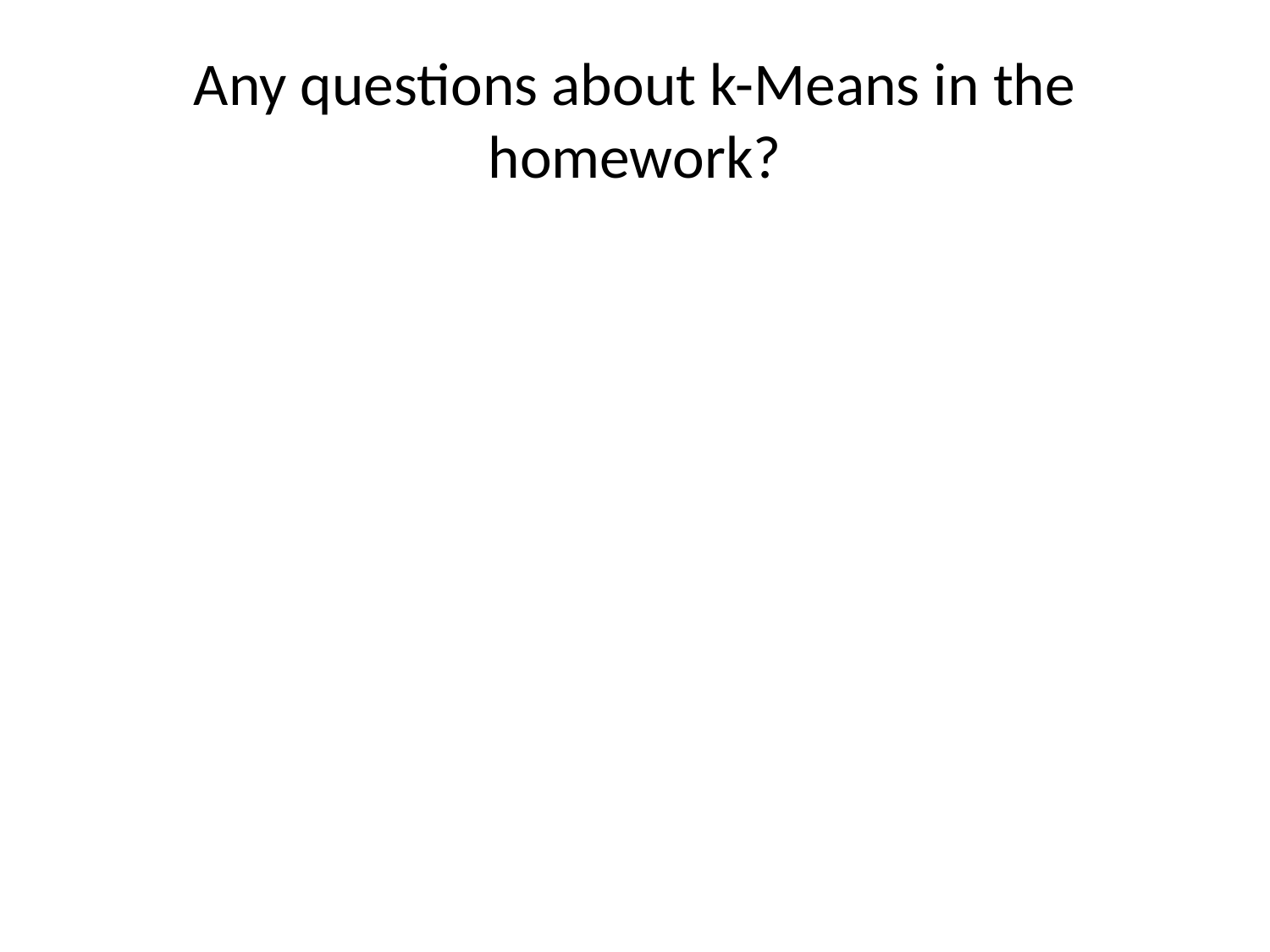

# Any questions about k-Means in the homework?